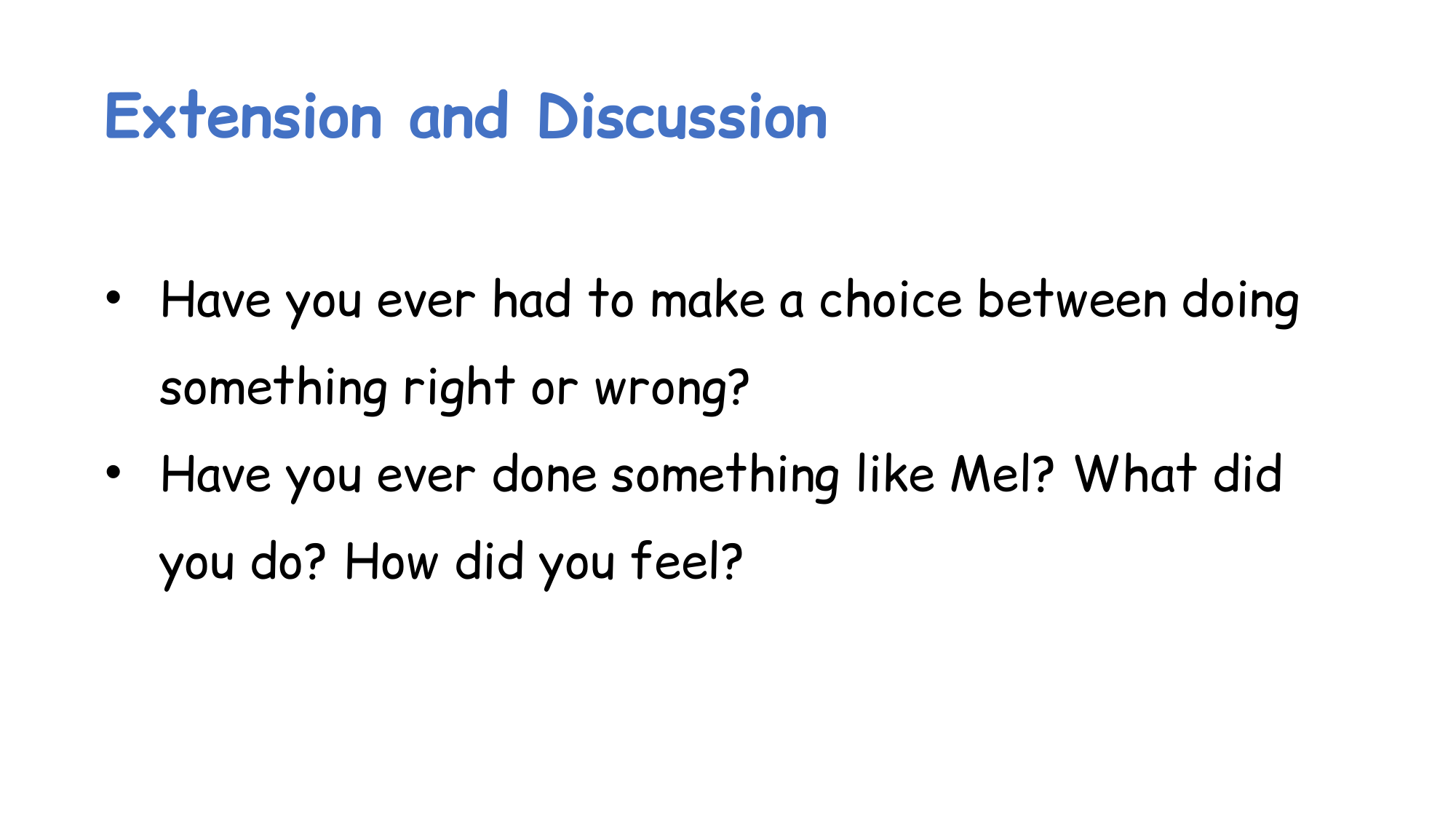

Extension and Discussion
Have you ever had to make a choice between doing something right or wrong?
Have you ever done something like Mel? What did you do? How did you feel?